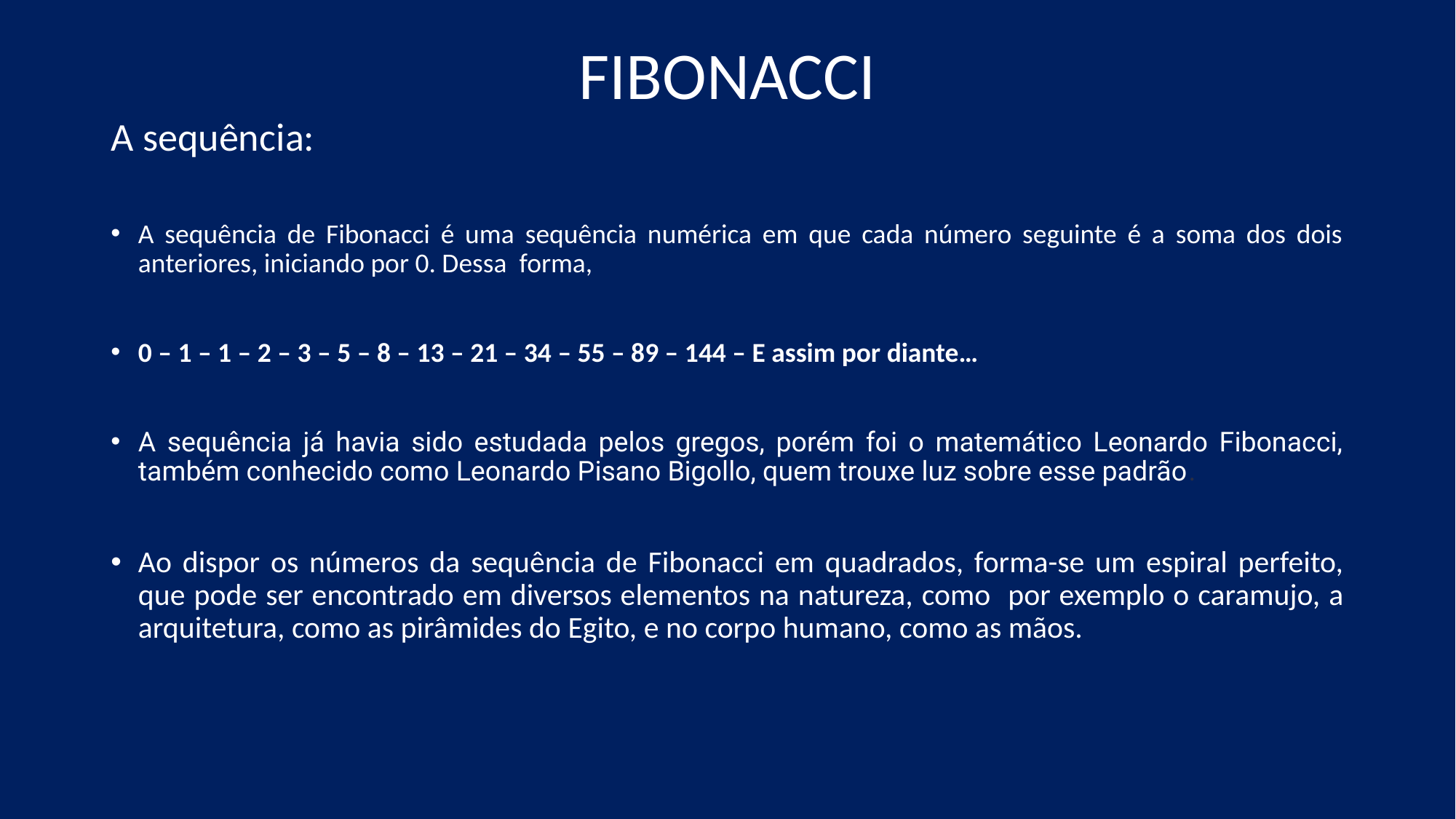

# FIBONACCI
A sequência:

A sequência de Fibonacci é uma sequência numérica em que cada número seguinte é a soma dos dois anteriores, iniciando por 0. Dessa  forma,

0 – 1 – 1 – 2 – 3 – 5 – 8 – 13 – 21 – 34 – 55 – 89 – 144 – E assim por diante…

A sequência já havia sido estudada pelos gregos, porém foi o matemático Leonardo Fibonacci, também conhecido como Leonardo Pisano Bigollo, quem trouxe luz sobre esse padrão.

Ao dispor os números da sequência de Fibonacci em quadrados, forma-se um espiral perfeito, que pode ser encontrado em diversos elementos na natureza, como  por exemplo o caramujo, a arquitetura, como as pirâmides do Egito, e no corpo humano, como as mãos.